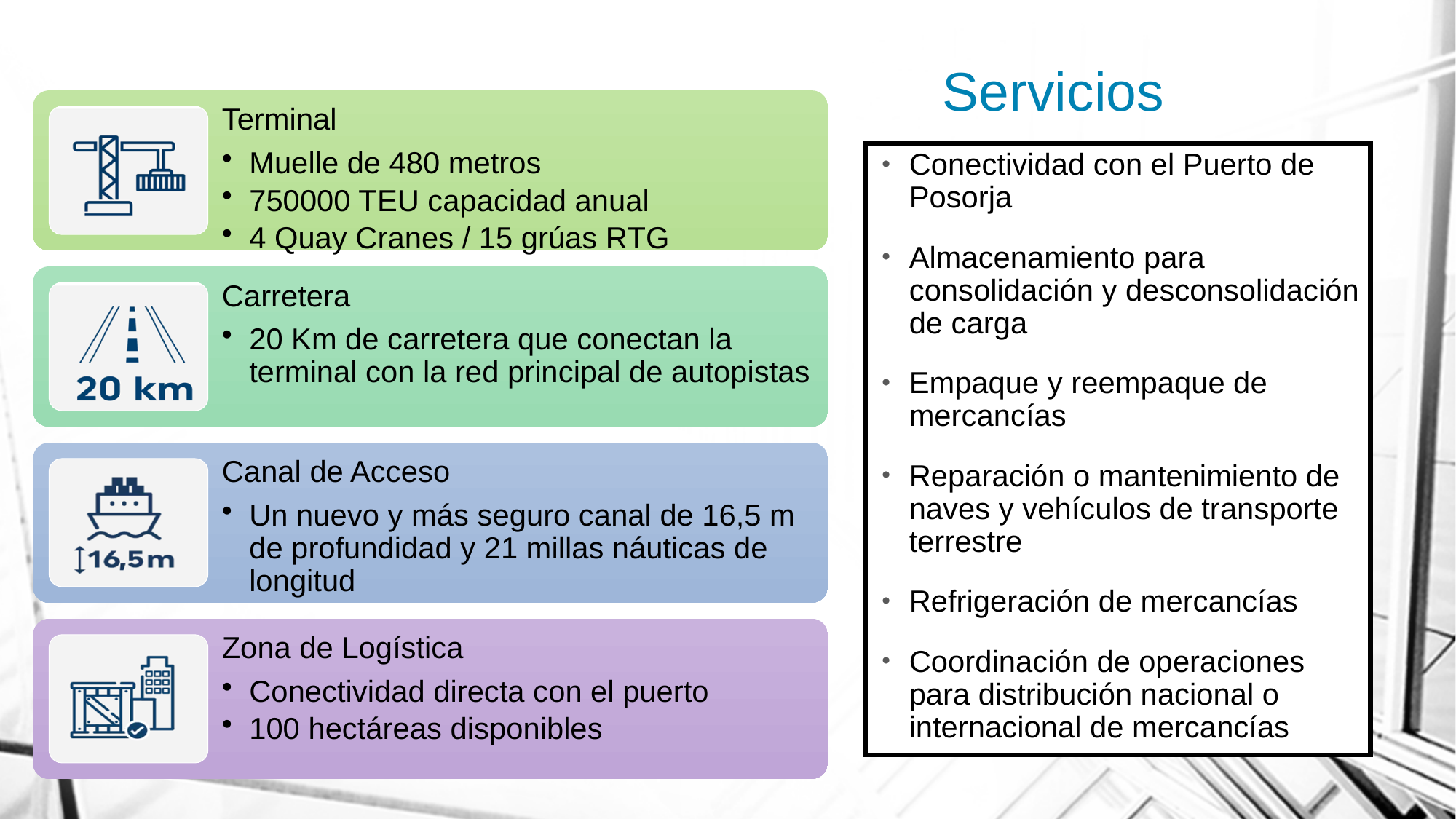

# Servicios
Terminal
Muelle de 480 metros
750000 TEU capacidad anual
4 Quay Cranes / 15 grúas RTG
Carretera
20 Km de carretera que conectan la terminal con la red principal de autopistas
Canal de Acceso
Un nuevo y más seguro canal de 16,5 m de profundidad y 21 millas náuticas de longitud
Zona de Logística
Conectividad directa con el puerto
100 hectáreas disponibles
Conectividad con el Puerto de Posorja
Almacenamiento para consolidación y desconsolidación de carga
Empaque y reempaque de mercancías
Reparación o mantenimiento de naves y vehículos de transporte terrestre
Refrigeración de mercancías
Coordinación de operaciones para distribución nacional o internacional de mercancías
Fuente: Archivo Oficial (DP World Posorja, 2018)